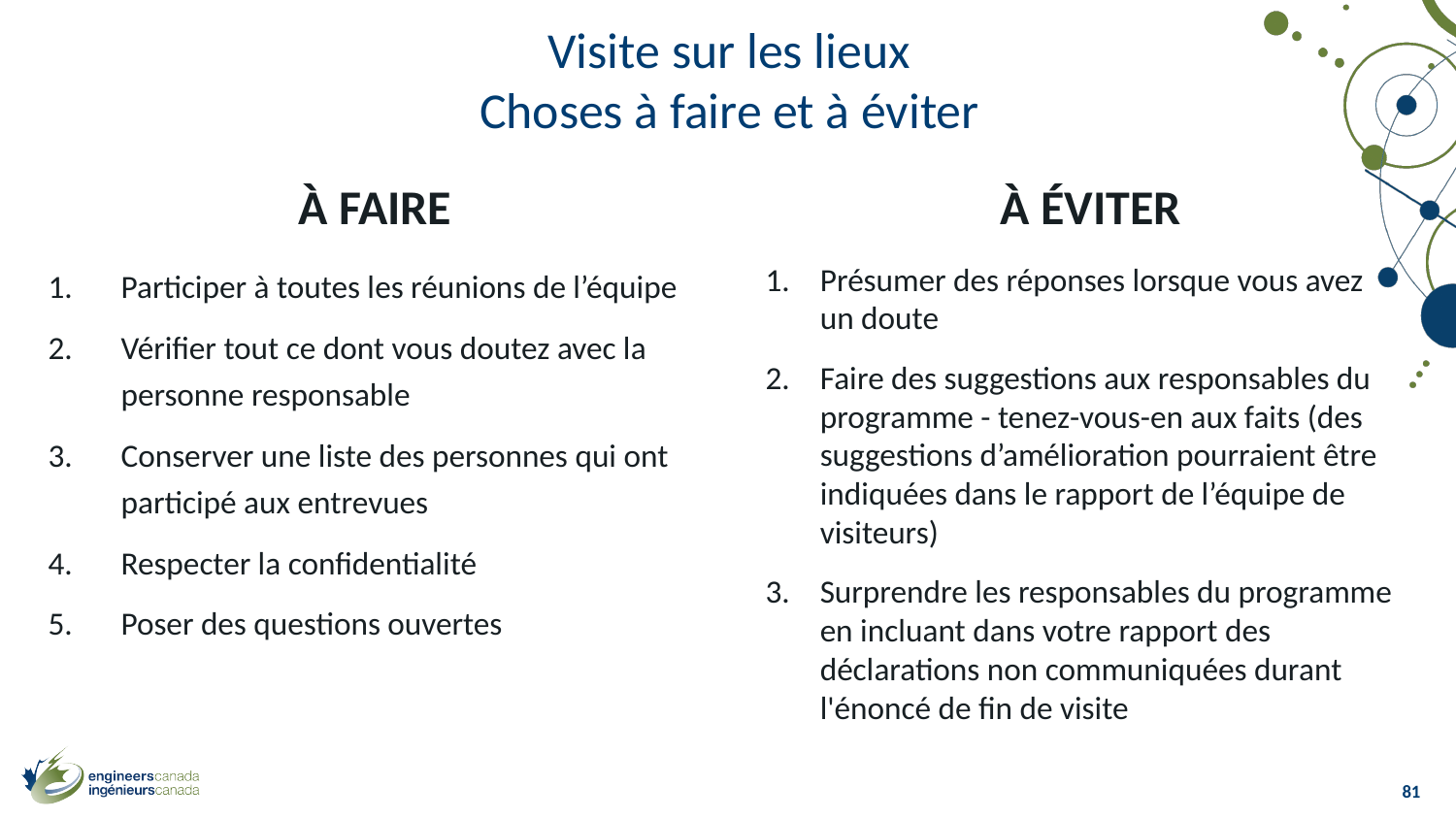

Visite sur les lieux
Choses à faire et à éviter
À FAIRE
À ÉVITER
Participer à toutes les réunions de l’équipe

Vérifier tout ce dont vous doutez avec la personne responsable

Conserver une liste des personnes qui ont participé aux entrevues

Respecter la confidentialité

Poser des questions ouvertes

Présumer des réponses lorsque vous avez un doute

Faire des suggestions aux responsables du programme - tenez-vous-en aux faits (des suggestions d’amélioration pourraient être indiquées dans le rapport de l’équipe de visiteurs)

Surprendre les responsables du programme en incluant dans votre rapport des déclarations non communiquées durant l'énoncé de fin de visite

81